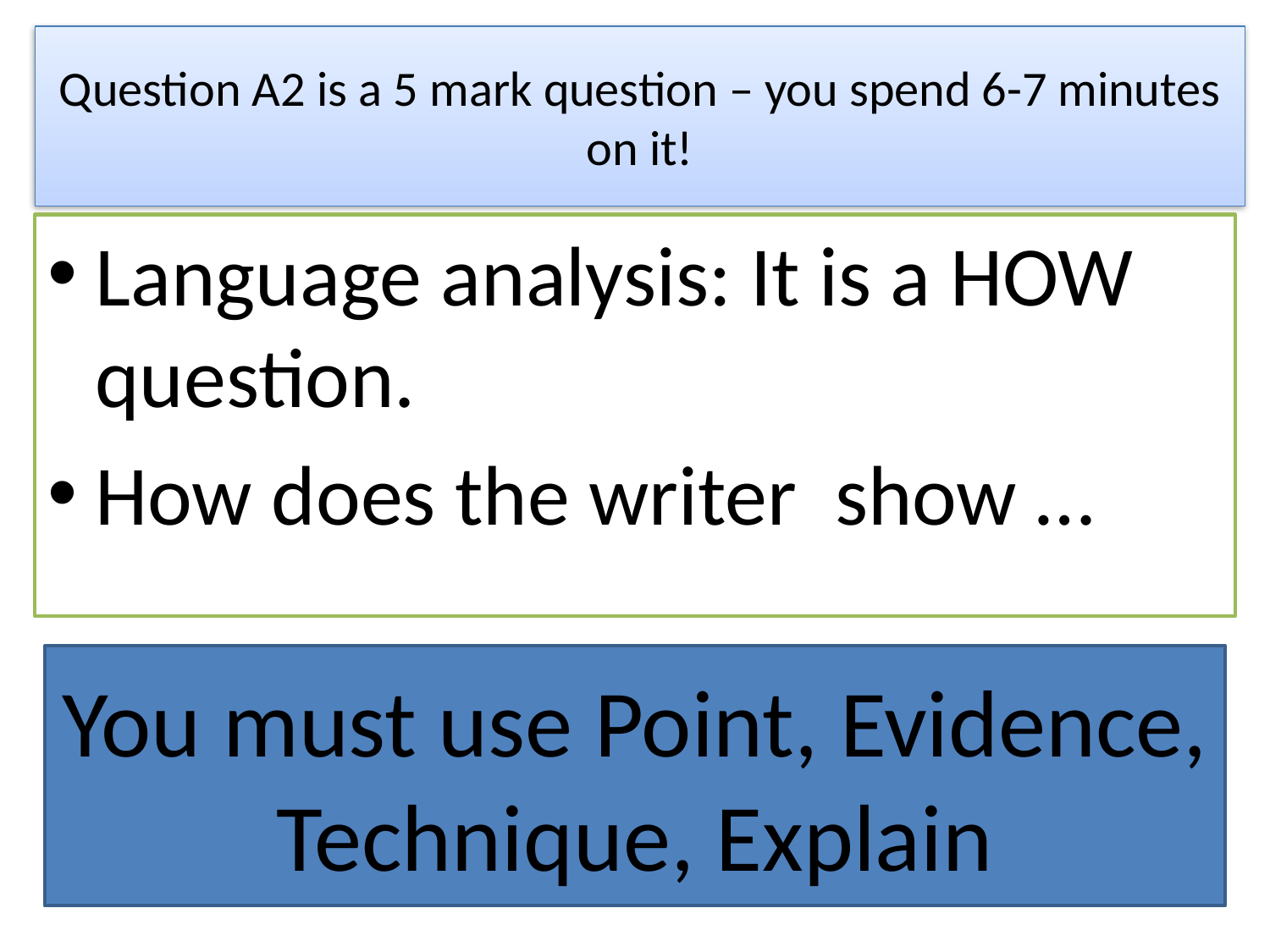

# Question A2 is a 5 mark question – you spend 6-7 minutes on it!
Language analysis: It is a HOW question.
How does the writer  show …
You must use Point, Evidence, Technique, Explain